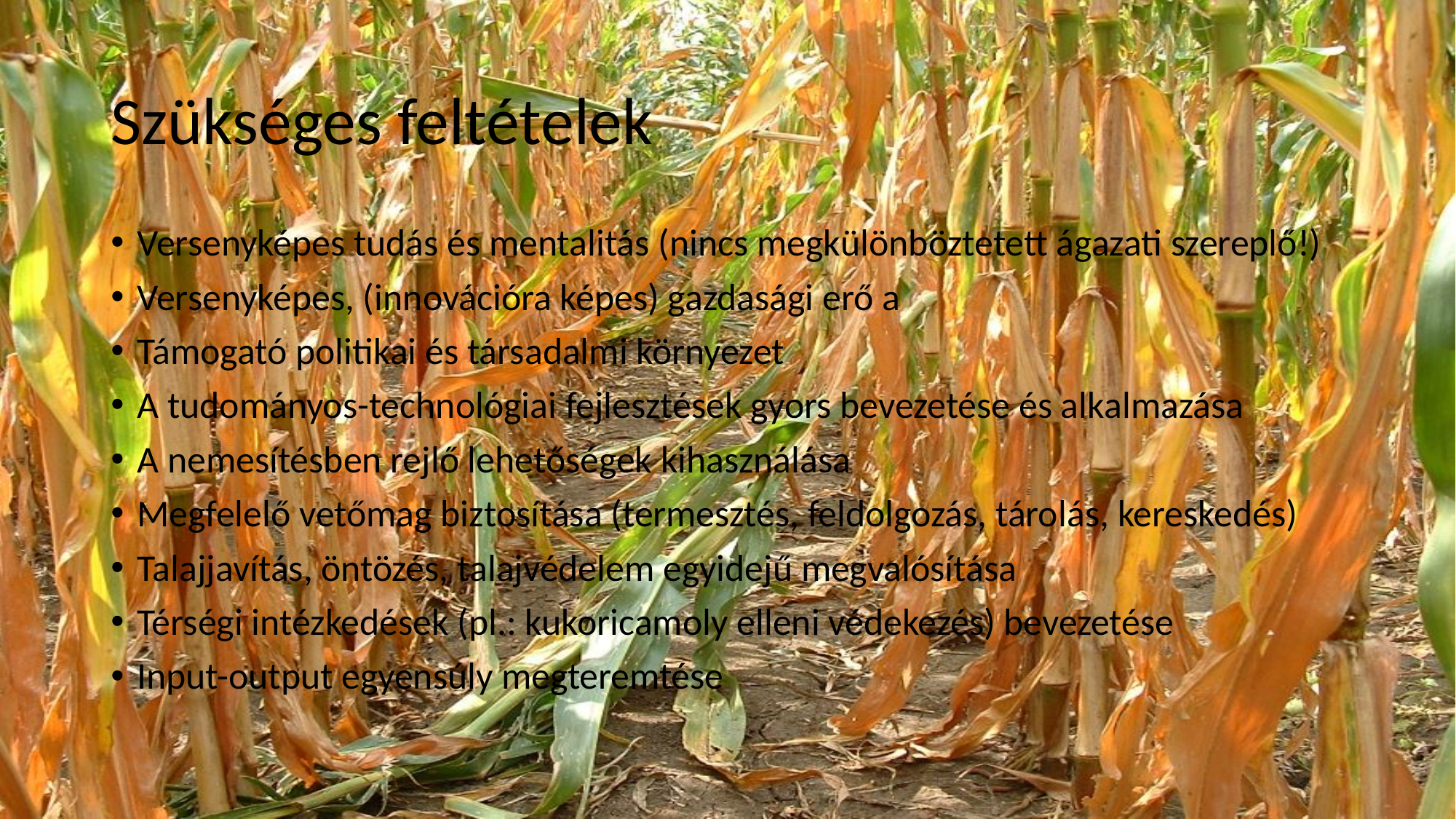

# Szükséges feltételek
Versenyképes tudás és mentalitás (nincs megkülönböztetett ágazati szereplő!)
Versenyképes, (innovációra képes) gazdasági erő a
Támogató politikai és társadalmi környezet
A tudományos-technológiai fejlesztések gyors bevezetése és alkalmazása
A nemesítésben rejlő lehetőségek kihasználása
Megfelelő vetőmag biztosítása (termesztés, feldolgozás, tárolás, kereskedés)
Talajjavítás, öntözés, talajvédelem egyidejű megvalósítása
Térségi intézkedések (pl.: kukoricamoly elleni védekezés) bevezetése
Input-output egyensúly megteremtése